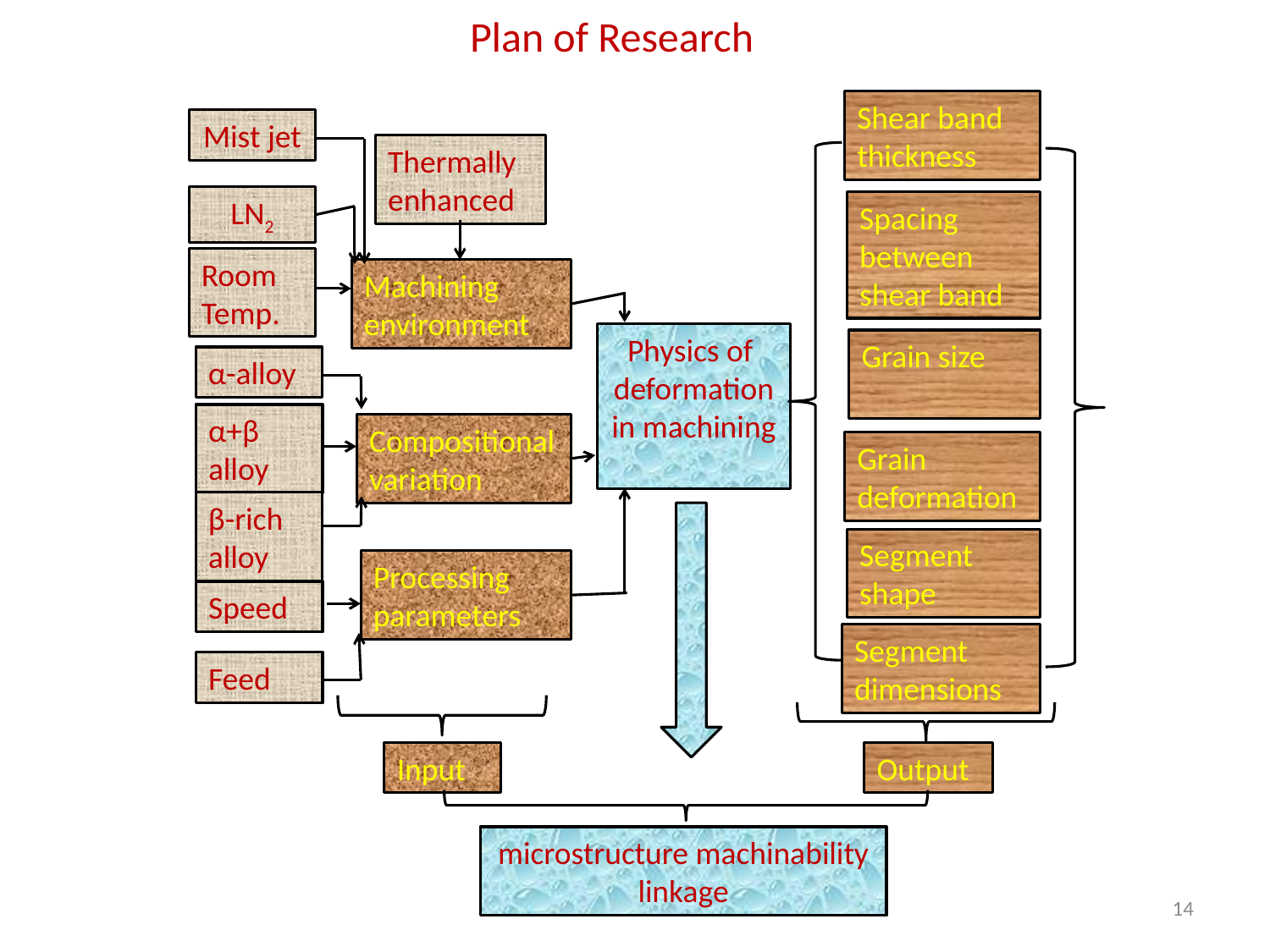

Plan of Research
Shear band thickness
Mist jet
Thermally
enhanced

LN2
Spacing between shear band
Room
Temp.
Machining
environment
Physics of
deformation
in machining

Grain size

α-alloy
α+β alloy
Compositional
variation
Grain deformation
β-rich alloy

Segment shape
Processing parameters

Speed

Segment dimensions
Feed
Input
Output
microstructure machinability
linkage
14